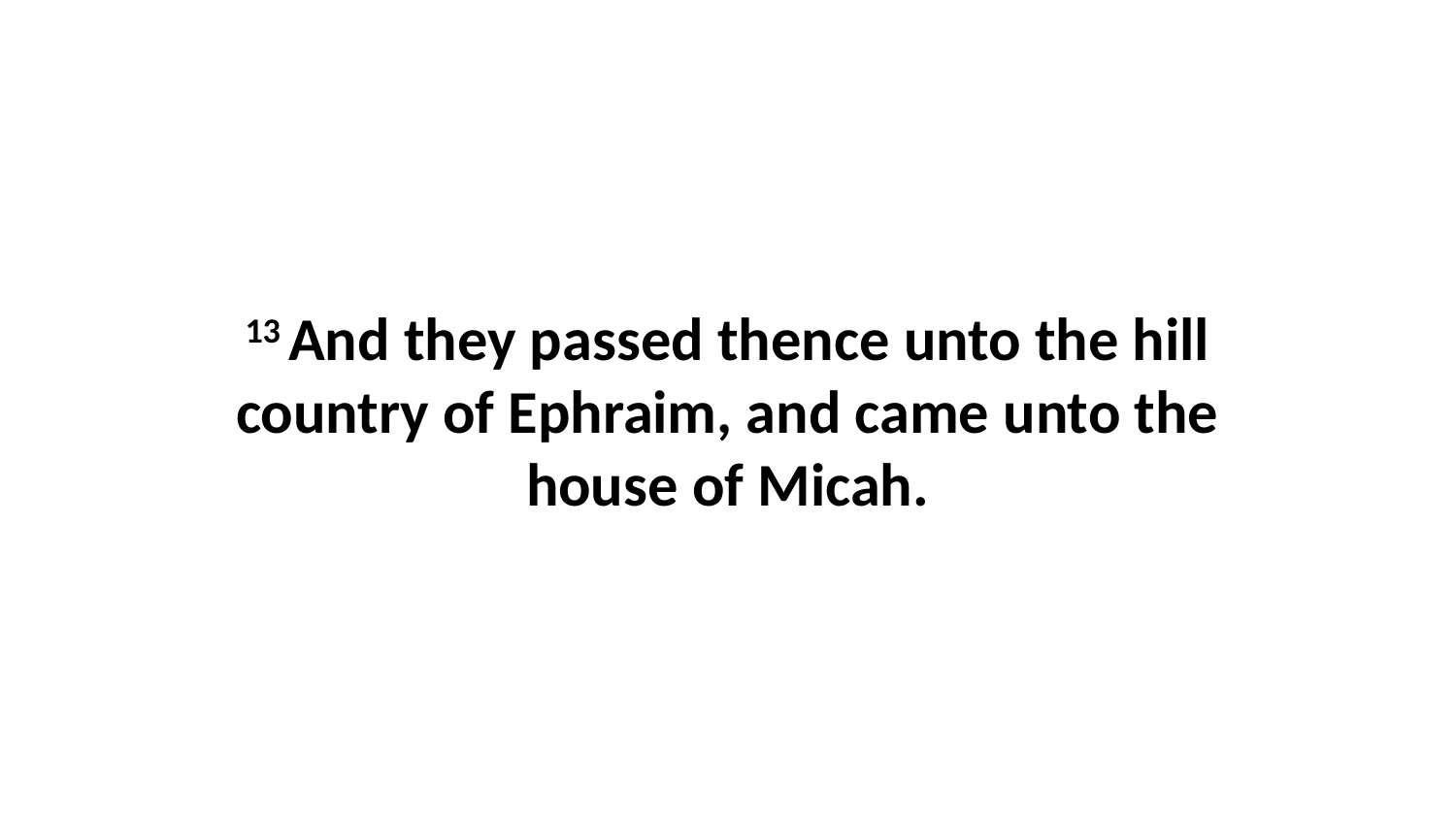

13 And they passed thence unto the hill country of Ephraim, and came unto the house of Micah.